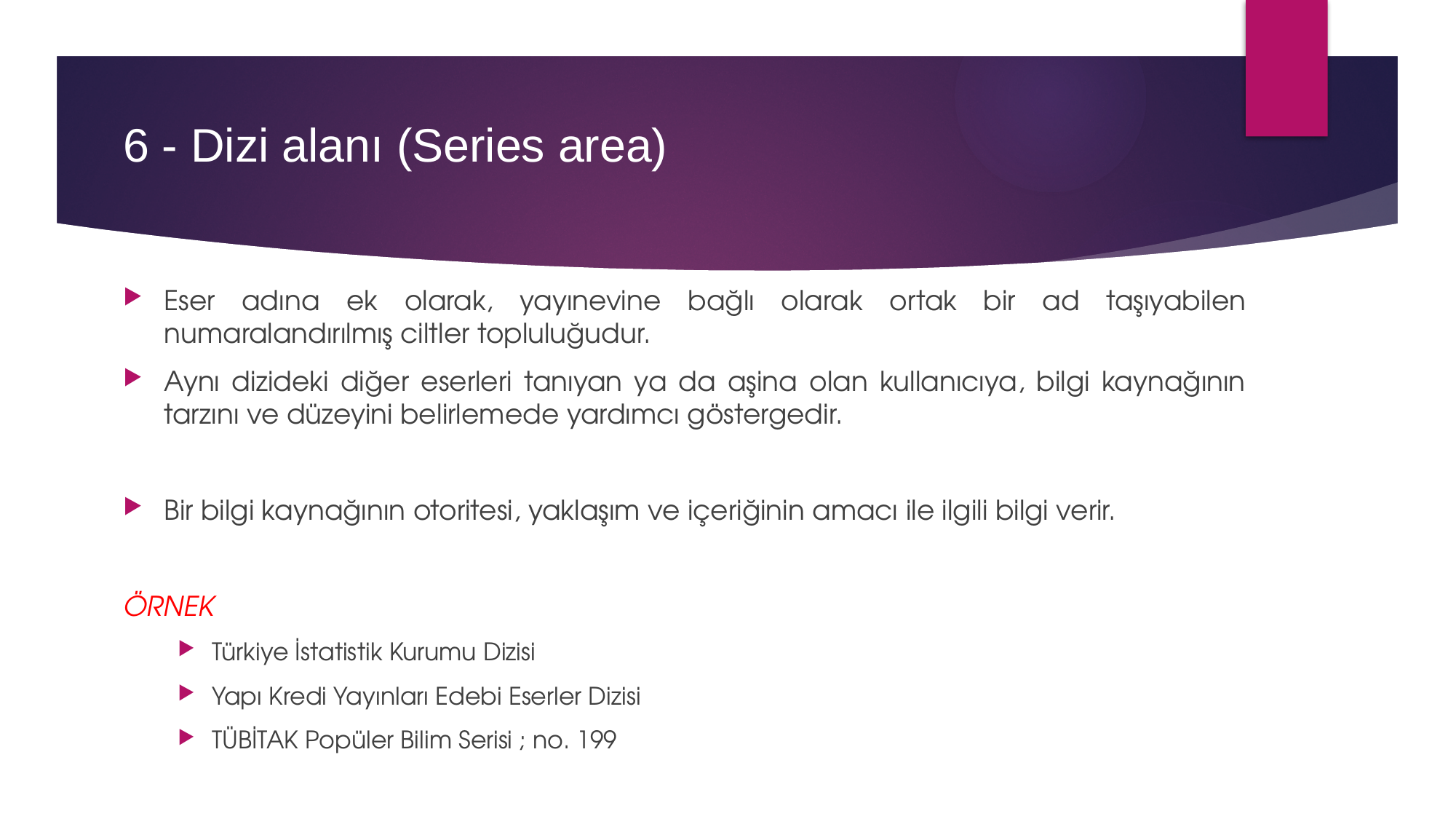

6 - Dizi alanı (Series area)
Eser adına ek olarak, yayınevine bağlı olarak ortak bir ad taşıyabilen numaralandırılmış ciltler topluluğudur.
Aynı dizideki diğer eserleri tanıyan ya da aşina olan kullanıcıya, bilgi kaynağının tarzını ve düzeyini belirlemede yardımcı göstergedir.

Bir bilgi kaynağının otoritesi, yaklaşım ve içeriğinin amacı ile ilgili bilgi verir.

ÖRNEK
Türkiye İstatistik Kurumu Dizisi
Yapı Kredi Yayınları Edebi Eserler Dizisi
TÜBİTAK Popüler Bilim Serisi ; no. 199